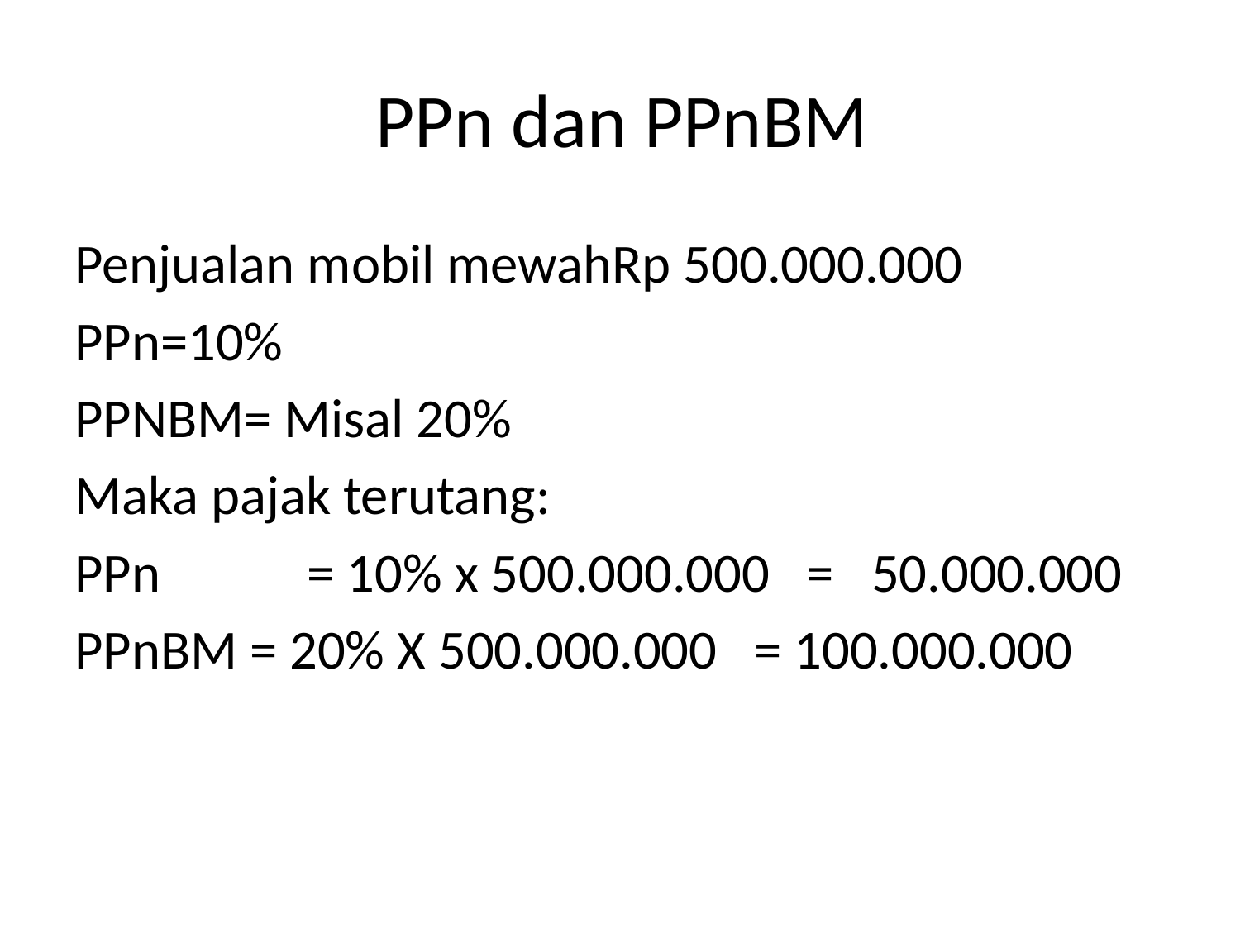

# PPn dan PPnBM
Penjualan mobil mewahRp 500.000.000
PPn=10%
PPNBM= Misal 20%
Maka pajak terutang:
PPn	     = 10% x 500.000.000   =   50.000.000
PPnBM = 20% X 500.000.000   = 100.000.000